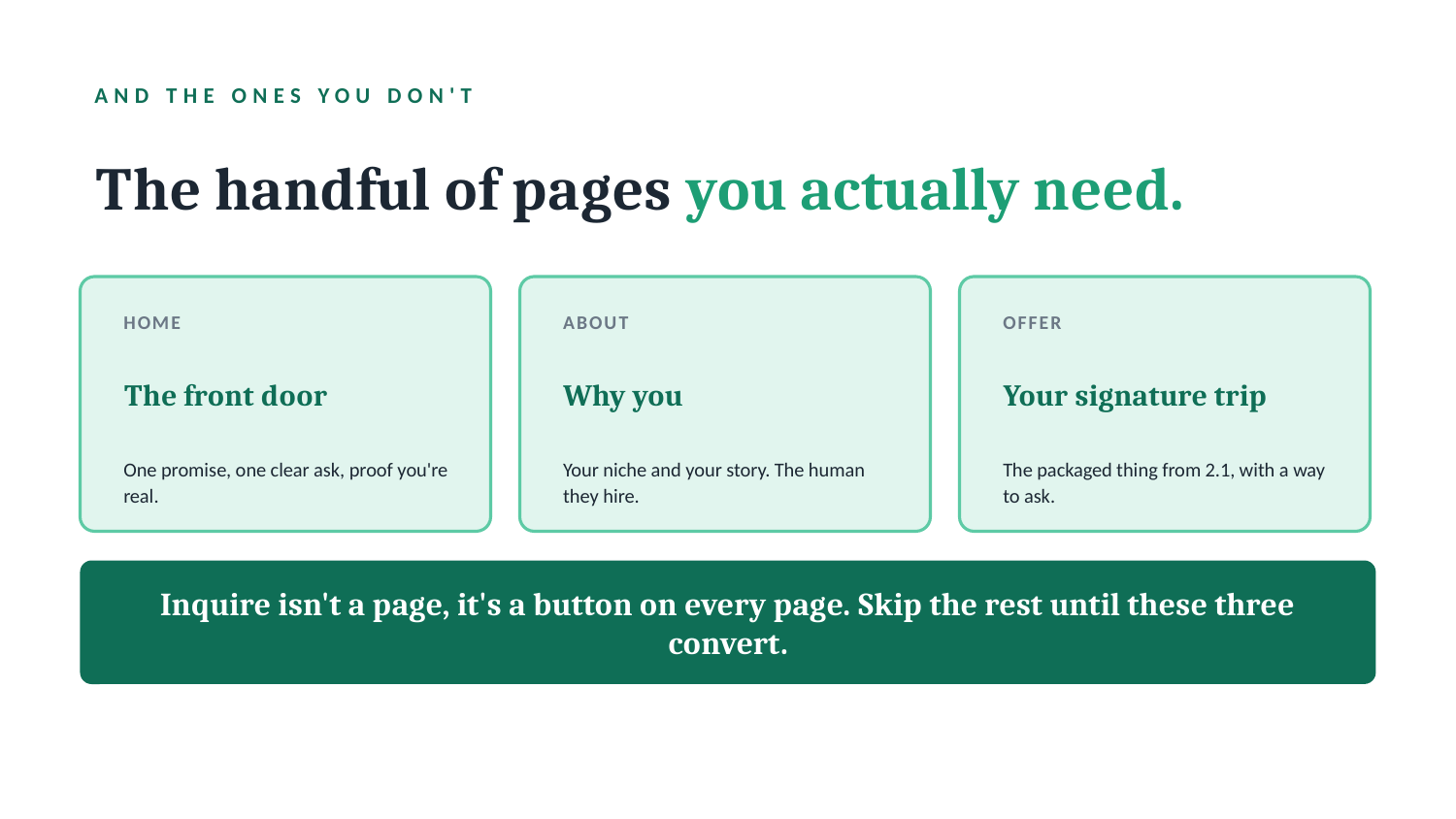

AND THE ONES YOU DON'T
The handful of pages you actually need.

HOME
ABOUT
OFFER
The front door
Why you
Your signature trip
One promise, one clear ask, proof you're real.
Your niche and your story. The human they hire.
The packaged thing from 2.1, with a way to ask.

Inquire isn't a page, it's a button on every page. Skip the rest until these three convert.